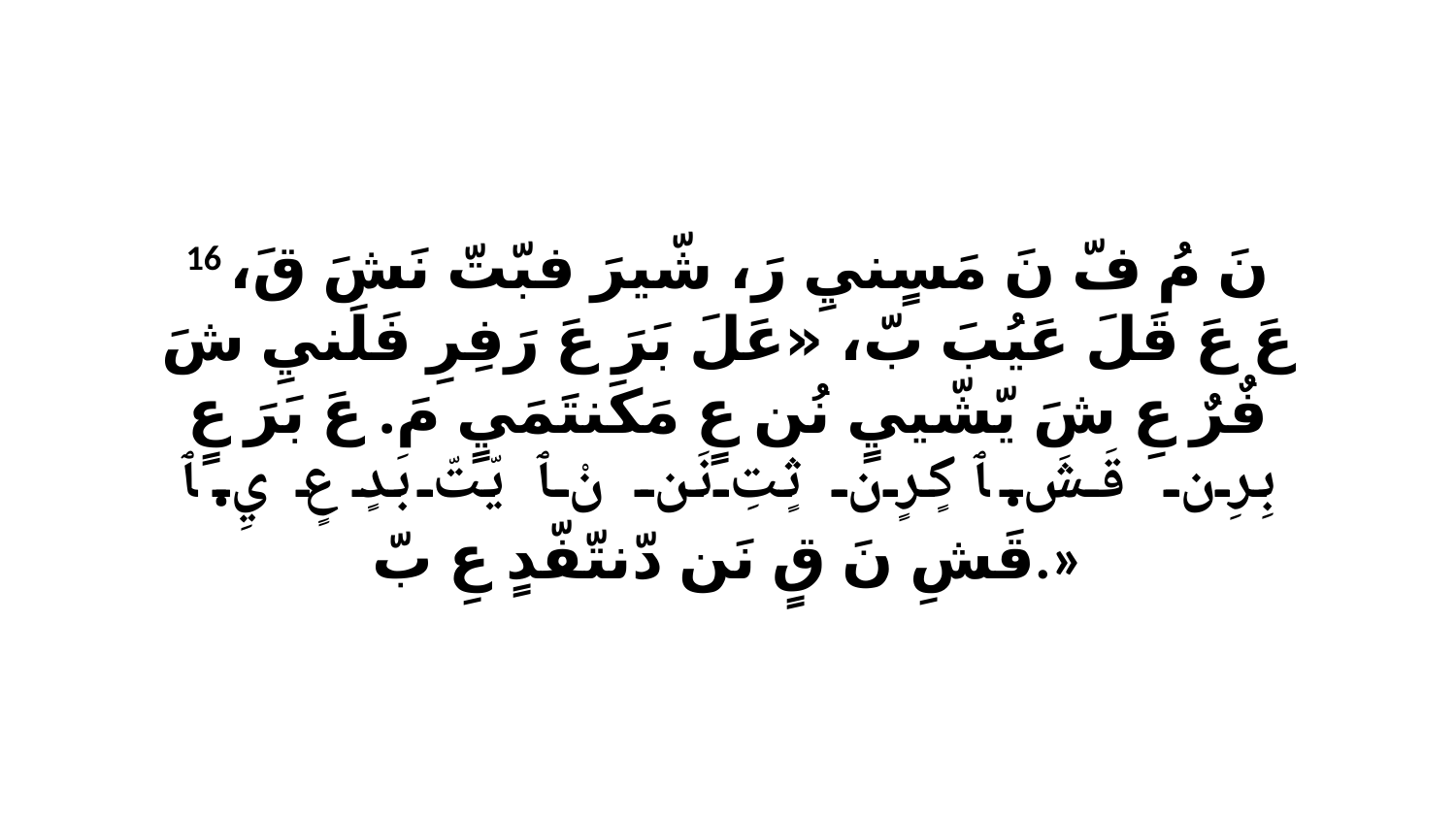

16 نَ مُ فّ نَ مَسٍنيِ رَ، شّيرَ فبّتّ نَشَ قَ، عَ عَ قَلَ عَيُبَ بّ، «عَلَ بَرَ عَ رَفِرِ فَلَنيِ شَ فٌرٌ عِ شَ يّشّييٍ نُن عٍ مَكَنتَمَيٍ مَ. عَ بَرَ عٍ بِرِن قَشَ. ﭑ كٍرٍن ثٍتِ نَن نْ ﭑ يّتّ بَدٍ عٍ يِ. ﭑ قَشِ نَ قٍ نَن دّنتّفّدٍ عِ بّ.»